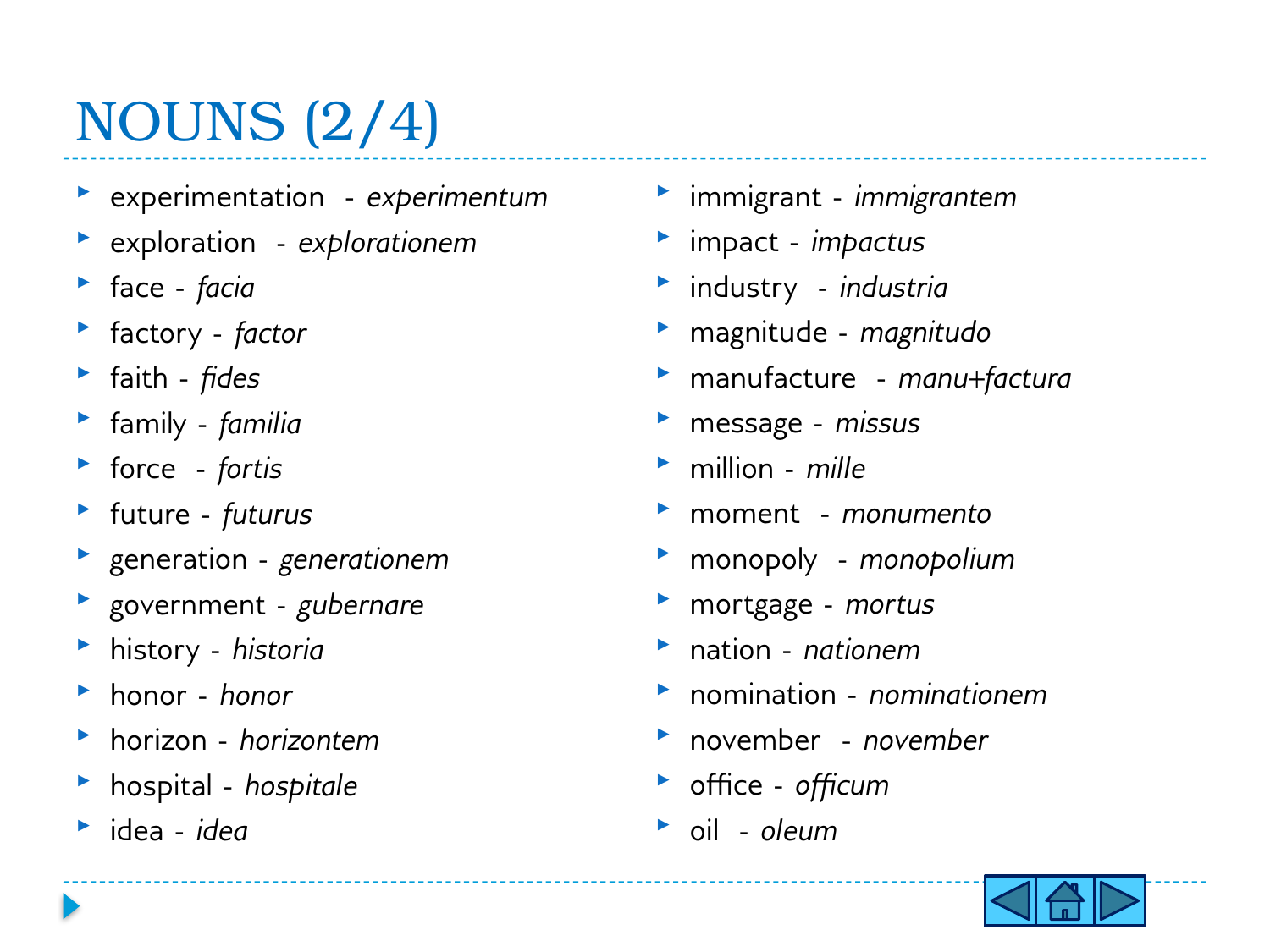

# NOUNS (2/4)
immigrant - immigrantem
impact - impactus
industry  - industria
magnitude - magnitudo
manufacture  - manu+factura
message - missus
million - mille
moment  - monumento
monopoly  - monopolium
mortgage - mortus
nation - nationem
nomination - nominationem
november  - november
office - officum
oil  - oleum
experimentation  - experimentum
exploration  - explorationem
face - facia
factory - factor
faith - fides
family - familia
force  - fortis
future - futurus
generation - generationem
government - gubernare
history - historia
honor - honor
horizon - horizontem
hospital - hospitale
idea - idea